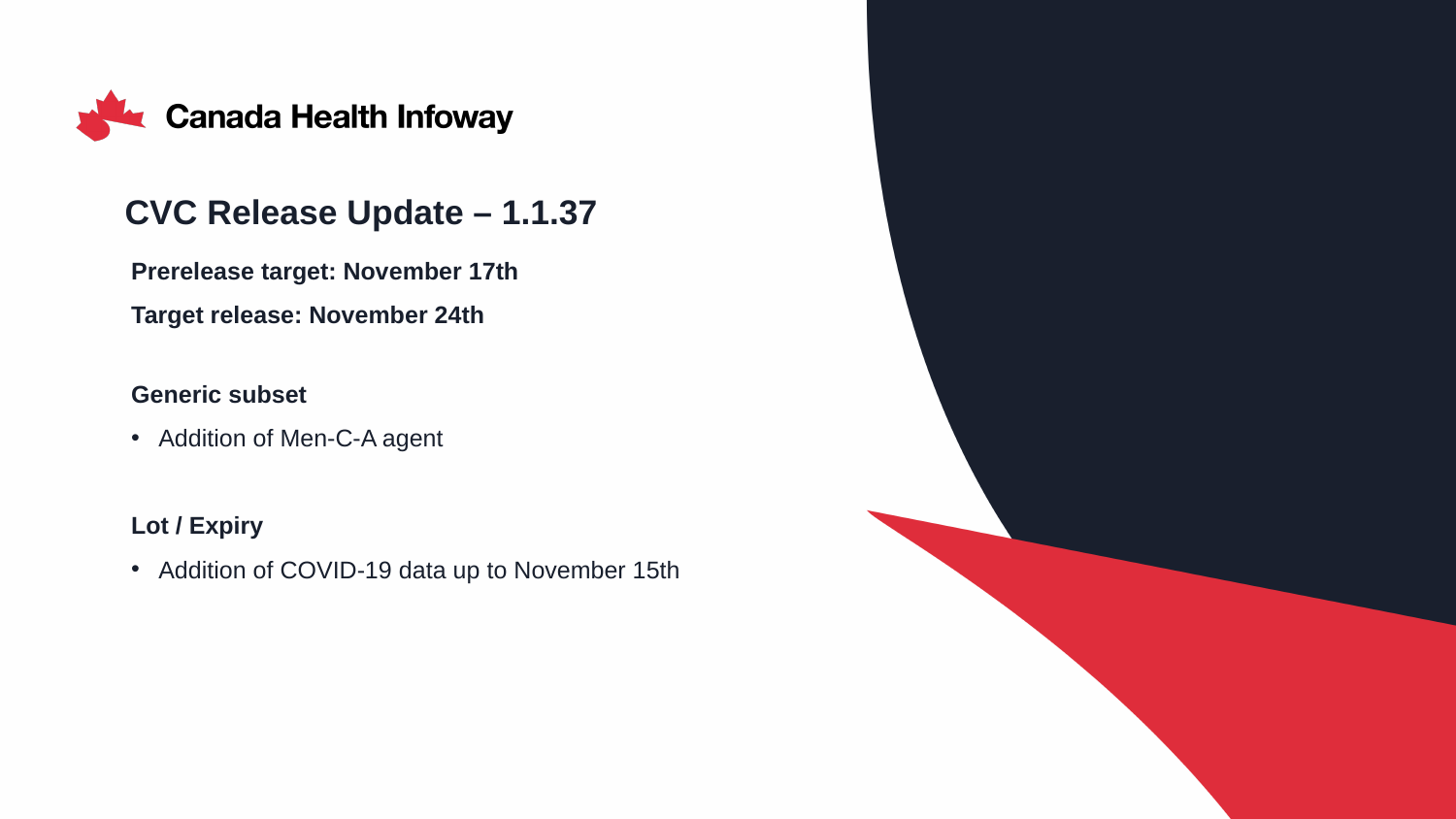

# CVC Release Update – 1.1.37
Prerelease target: November 17th
Target release: November 24th

Generic subset
Addition of Men-C-A agent

Lot / Expiry
Addition of COVID-19 data up to November 15th